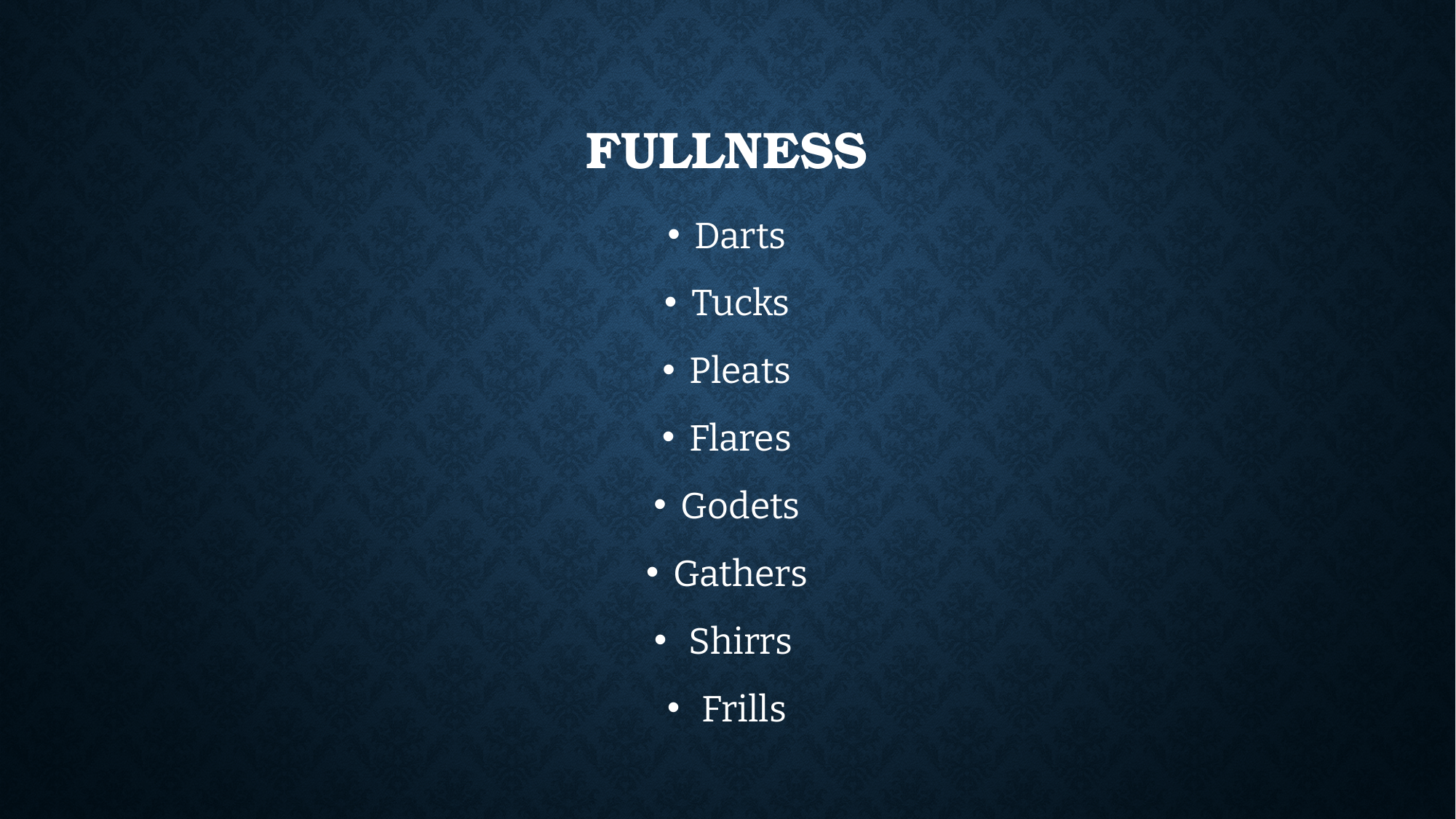

# FULLNESS
Darts
Tucks
Pleats
Flares
Godets
Gathers
 Shirrs
 Frills